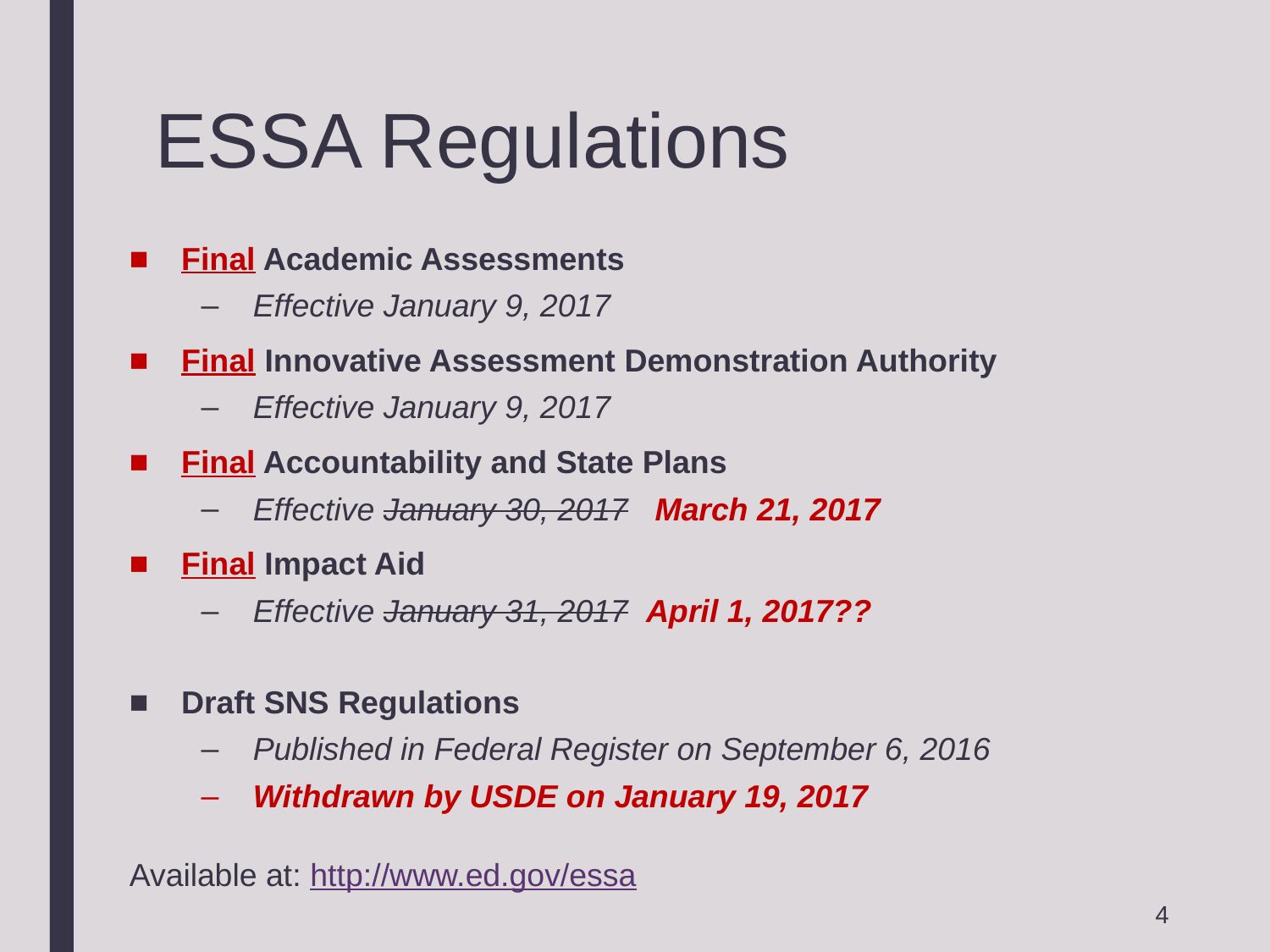

# ESSA Regulations
Final Academic Assessments
Effective January 9, 2017
Final Innovative Assessment Demonstration Authority
Effective January 9, 2017
Final Accountability and State Plans
Effective January 30, 2017   March 21, 2017
Final Impact Aid
Effective January 31, 2017  April 1, 2017??

Draft SNS Regulations
Published in Federal Register on September 6, 2016
Withdrawn by USDE on January 19, 2017

Available at: http://www.ed.gov/essa
4